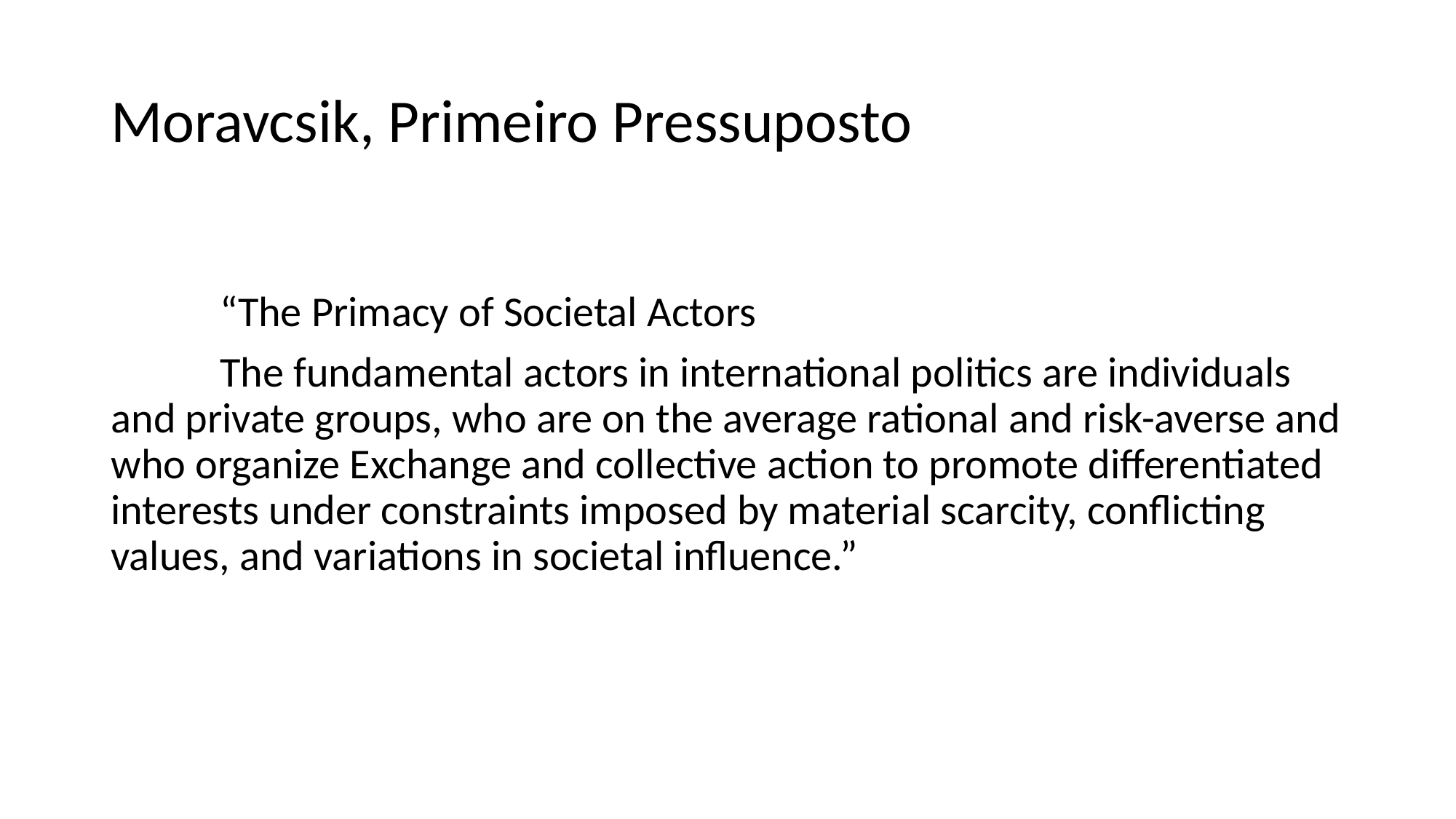

# Moravcsik, Primeiro Pressuposto

	“The Primacy of Societal Actors
	The fundamental actors in international politics are individuals and private groups, who are on the average rational and risk-averse and who organize Exchange and collective action to promote differentiated interests under constraints imposed by material scarcity, conflicting values, and variations in societal influence.”